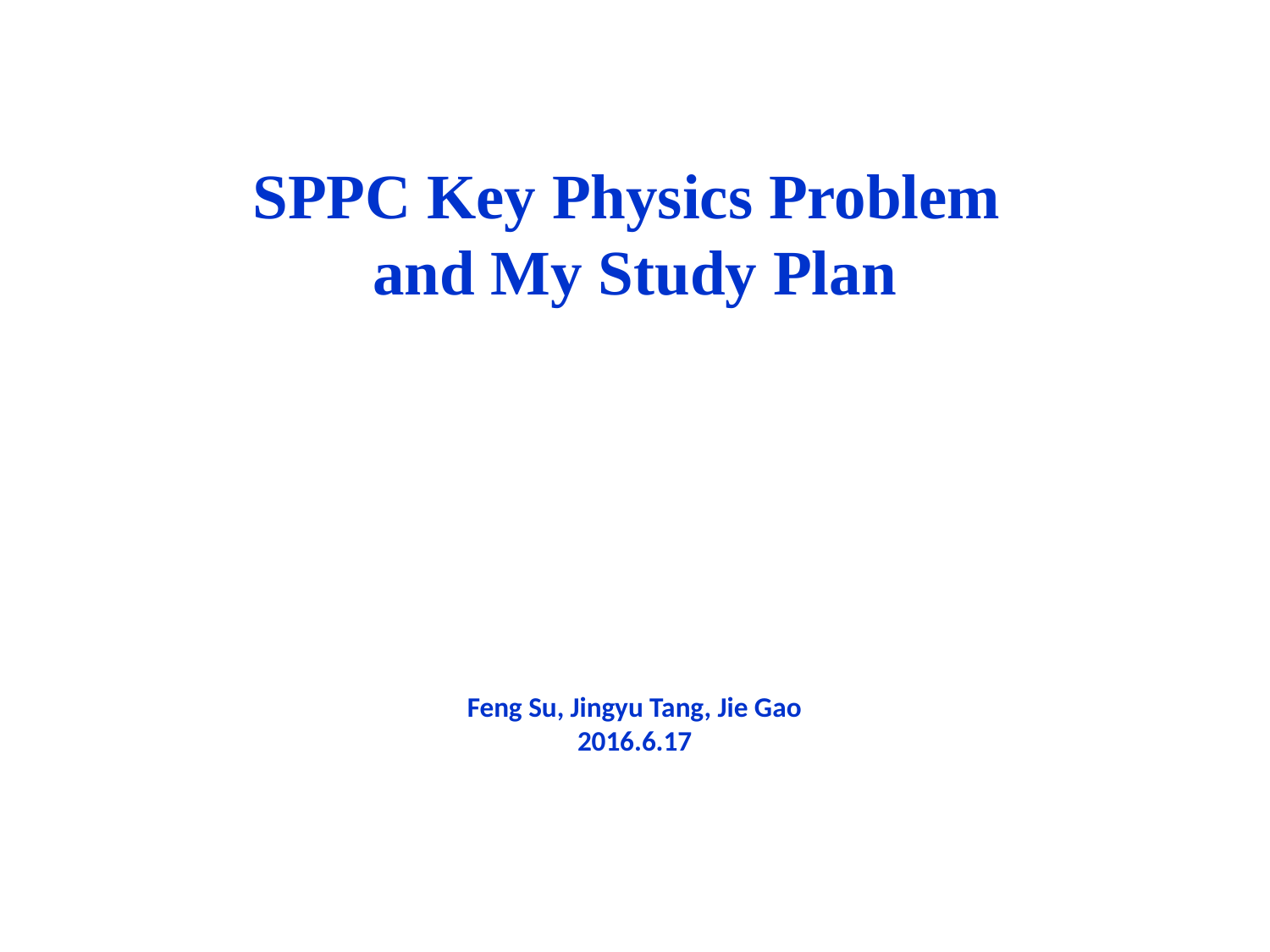

# SPPC Key Physics Problem and My Study Plan Feng Su, Jingyu Tang, Jie Gao 2016.6.17